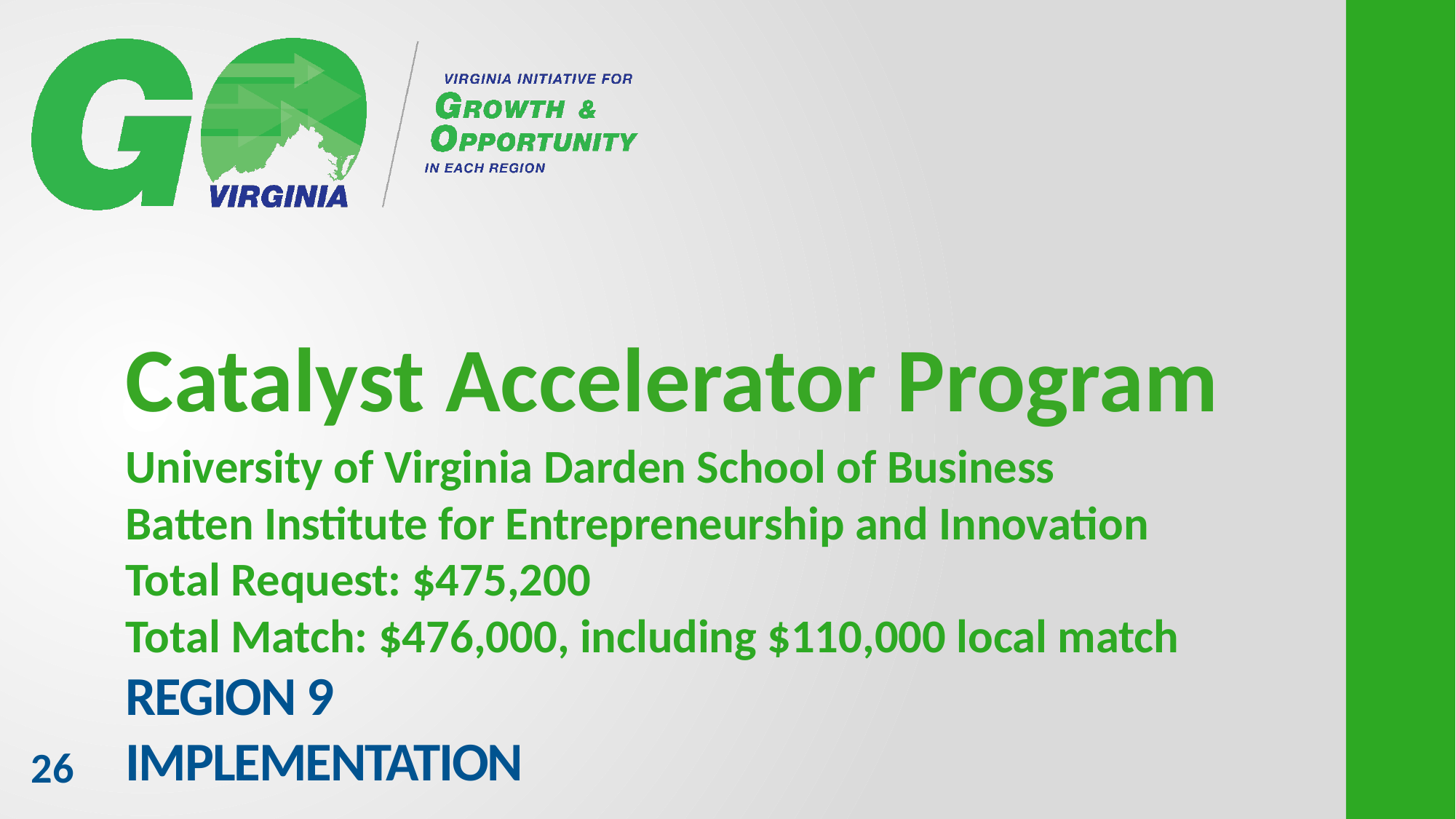

Catalyst Accelerator Program

University of Virginia Darden School of Business
Batten Institute for Entrepreneurship and Innovation
Total Request: $475,200
Total Match: $476,000, including $110,000 local match
# REGION 9 IMPLEMENTATION